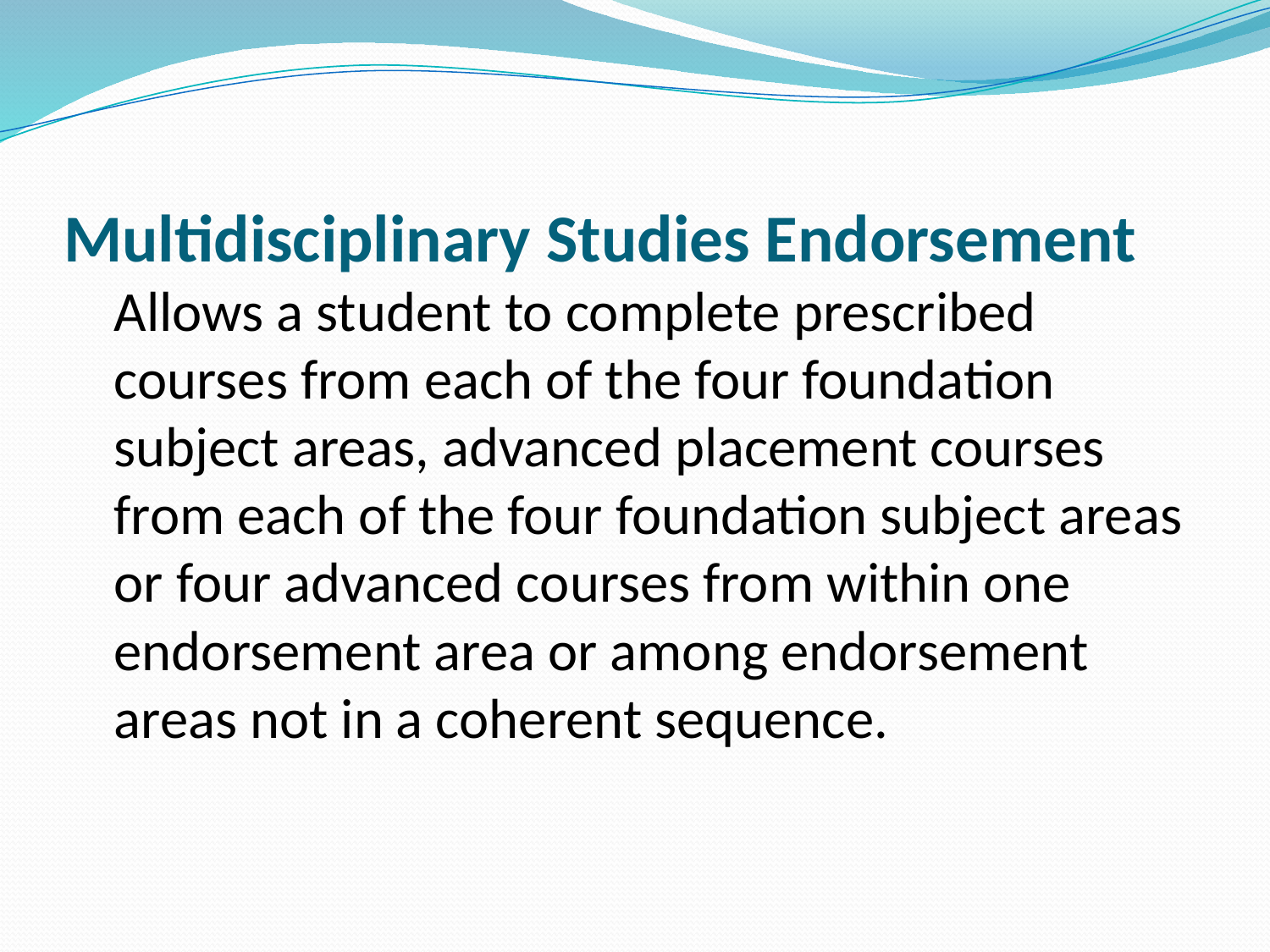

# Multidisciplinary Studies Endorsement
	Allows a student to complete prescribed courses from each of the four foundation subject areas, advanced placement courses from each of the four foundation subject areas or four advanced courses from within one endorsement area or among endorsement areas not in a coherent sequence.